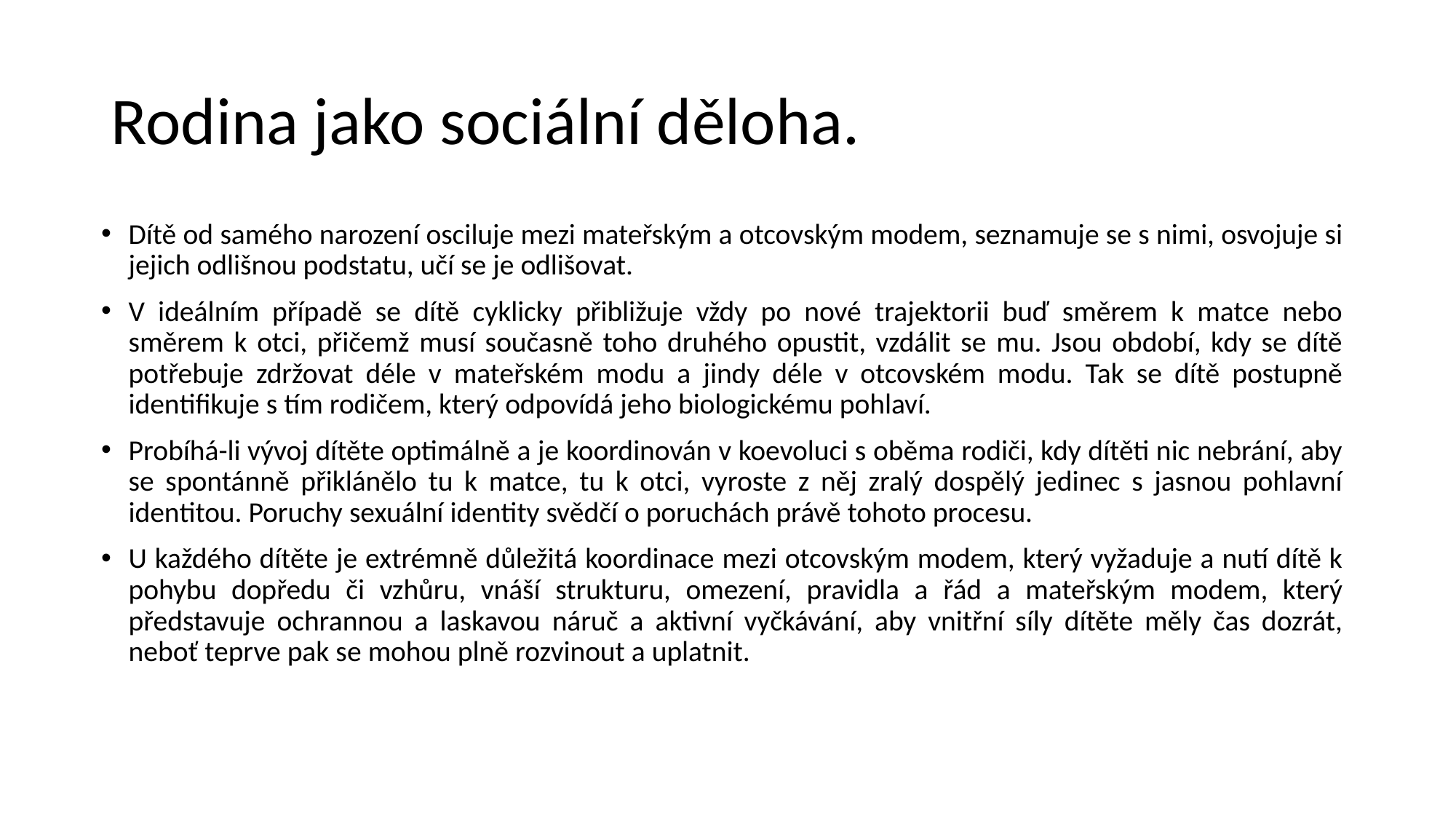

# Rodina jako sociální děloha.
Dítě od samého narození osciluje mezi mateřským a otcovským modem, seznamuje se s nimi, osvojuje si jejich odlišnou podstatu, učí se je odlišovat.
V ideálním případě se dítě cyklicky přibližuje vždy po nové trajektorii buď směrem k matce nebo směrem k otci, přičemž musí současně toho druhého opustit, vzdálit se mu. Jsou období, kdy se dítě potřebuje zdržovat déle v mateřském modu a jindy déle v otcovském modu. Tak se dítě postupně identifikuje s tím rodičem, který odpovídá jeho biologickému pohlaví.
Probíhá-li vývoj dítěte optimálně a je koordinován v koevoluci s oběma rodiči, kdy dítěti nic nebrání, aby se spontánně přiklánělo tu k matce, tu k otci, vyroste z něj zralý dospělý jedinec s jasnou pohlavní identitou. Poruchy sexuální identity svědčí o poruchách právě tohoto procesu.
U každého dítěte je extrémně důležitá koordinace mezi otcovským modem, který vyžaduje a nutí dítě k pohybu dopředu či vzhůru, vnáší strukturu, omezení, pravidla a řád a mateřským modem, který představuje ochrannou a laskavou náruč a aktivní vyčkávání, aby vnitřní síly dítěte měly čas dozrát, neboť teprve pak se mohou plně rozvinout a uplatnit.